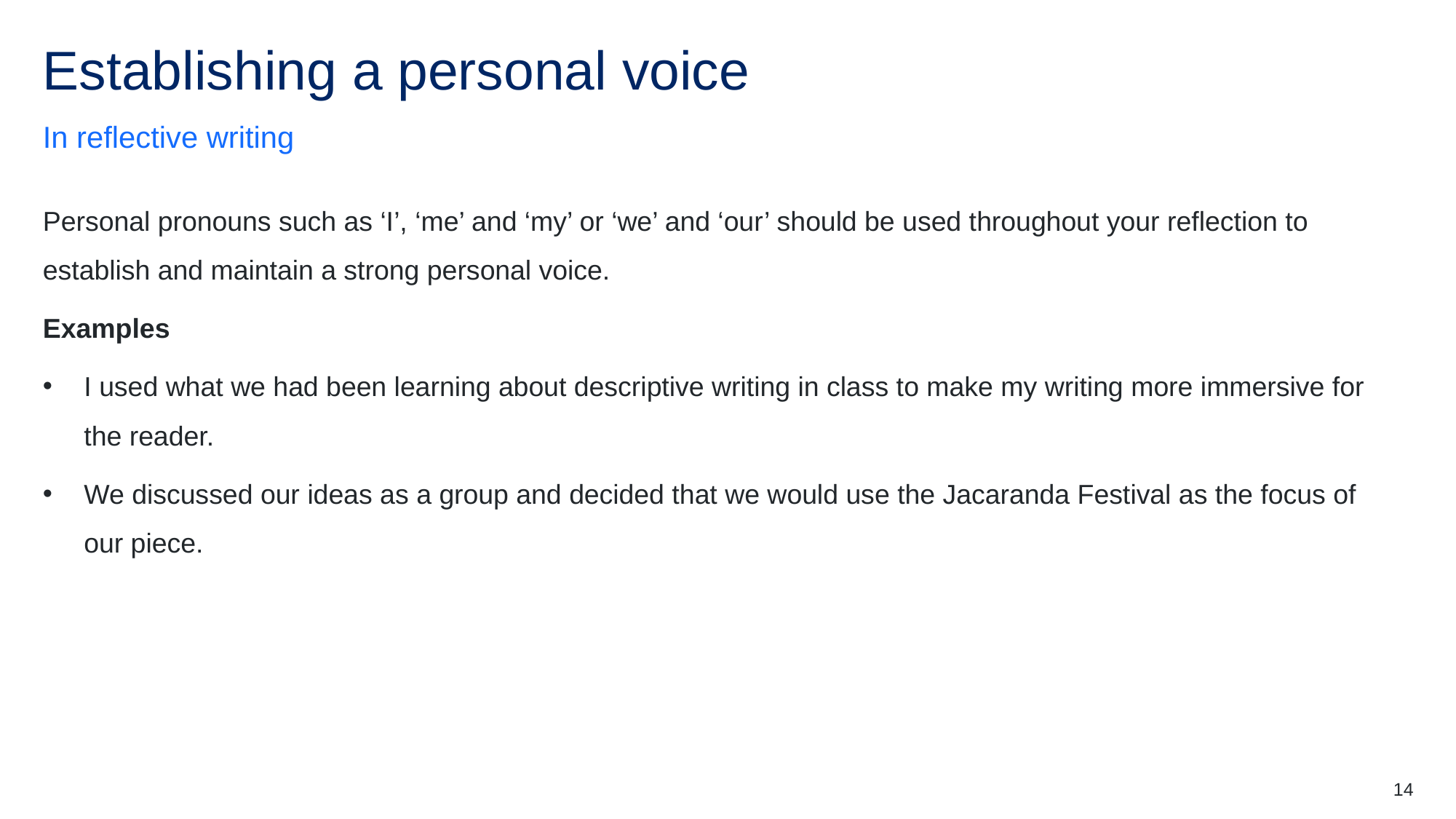

# Establishing a personal voice
In reflective writing
Personal pronouns such as ‘I’, ‘me’ and ‘my’ or ‘we’ and ‘our’ should be used throughout your reflection to establish and maintain a strong personal voice.
Examples
I used what we had been learning about descriptive writing in class to make my writing more immersive for the reader.
We discussed our ideas as a group and decided that we would use the Jacaranda Festival as the focus of our piece.
14